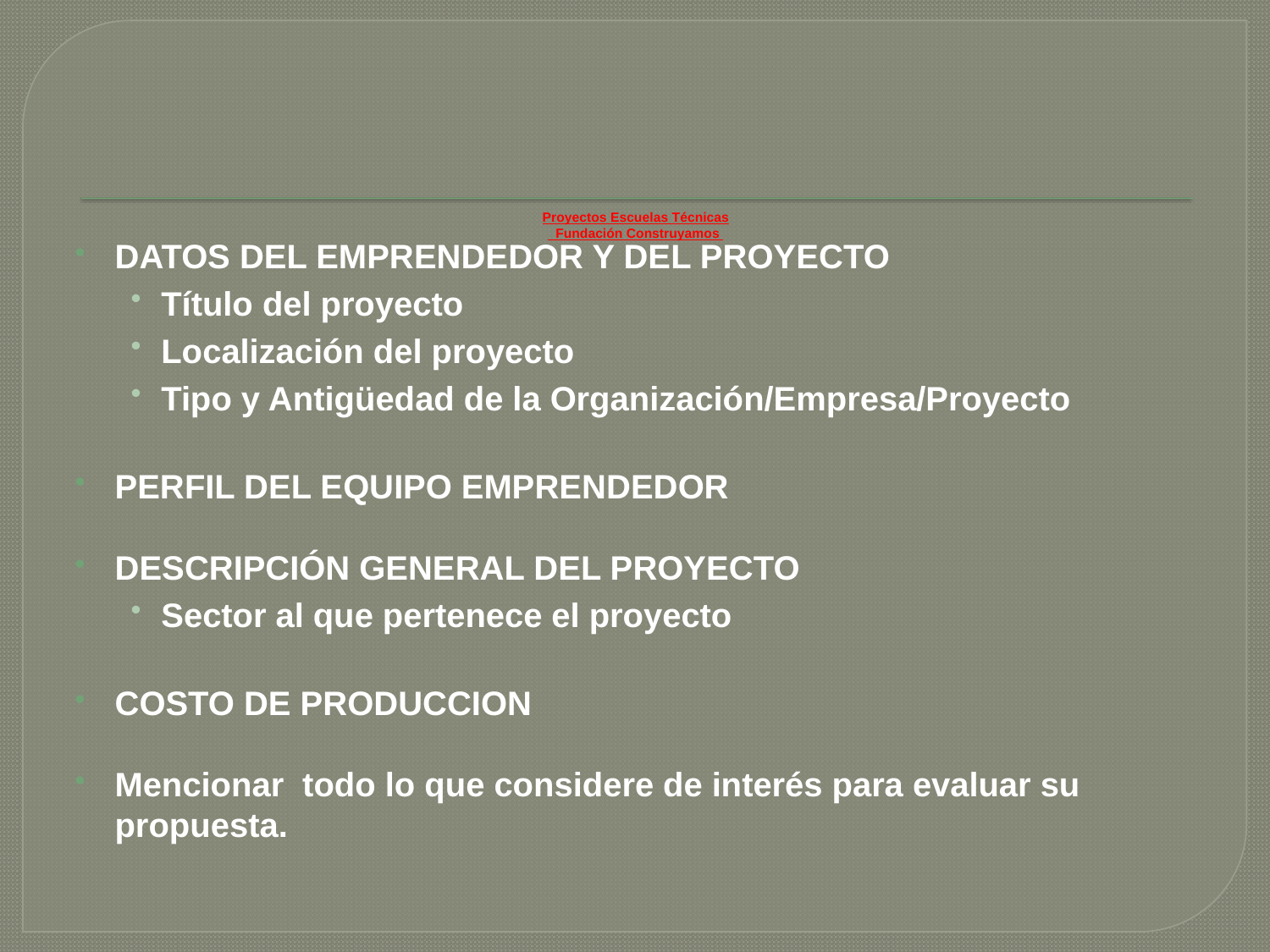

# Proyectos Escuelas Técnicas Fundación Construyamos
DATOS DEL EMPRENDEDOR Y DEL PROYECTO
Título del proyecto
Localización del proyecto
Tipo y Antigüedad de la Organización/Empresa/Proyecto

PERFIL DEL EQUIPO EMPRENDEDOR

DESCRIPCIÓN GENERAL DEL PROYECTO
Sector al que pertenece el proyecto

COSTO DE PRODUCCION

Mencionar  todo lo que considere de interés para evaluar su propuesta.